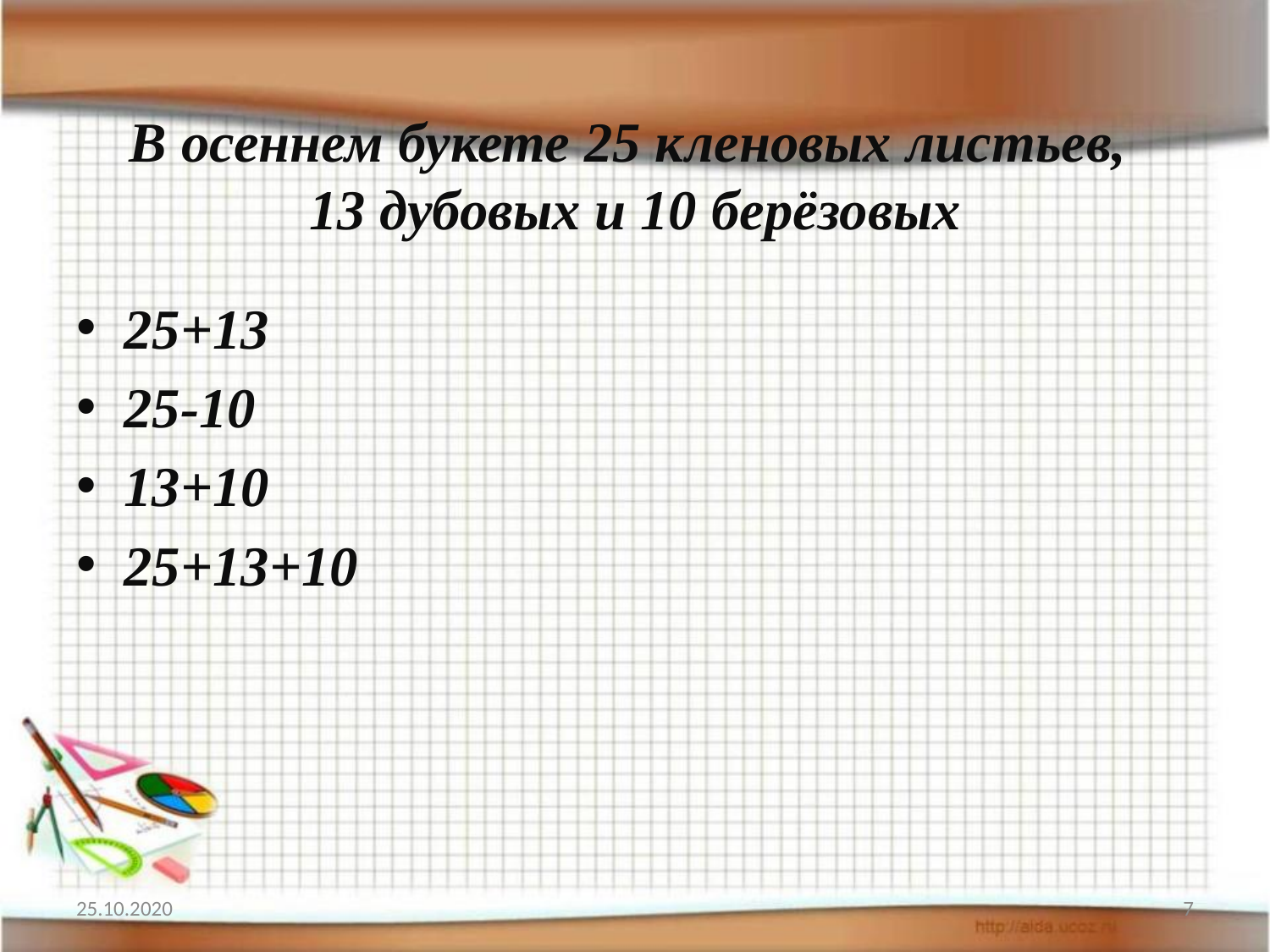

# В осеннем букете 25 кленовых листьев, 13 дубовых и 10 берёзовых
25+13
25-10
13+10
25+13+10

25.10.2020
7